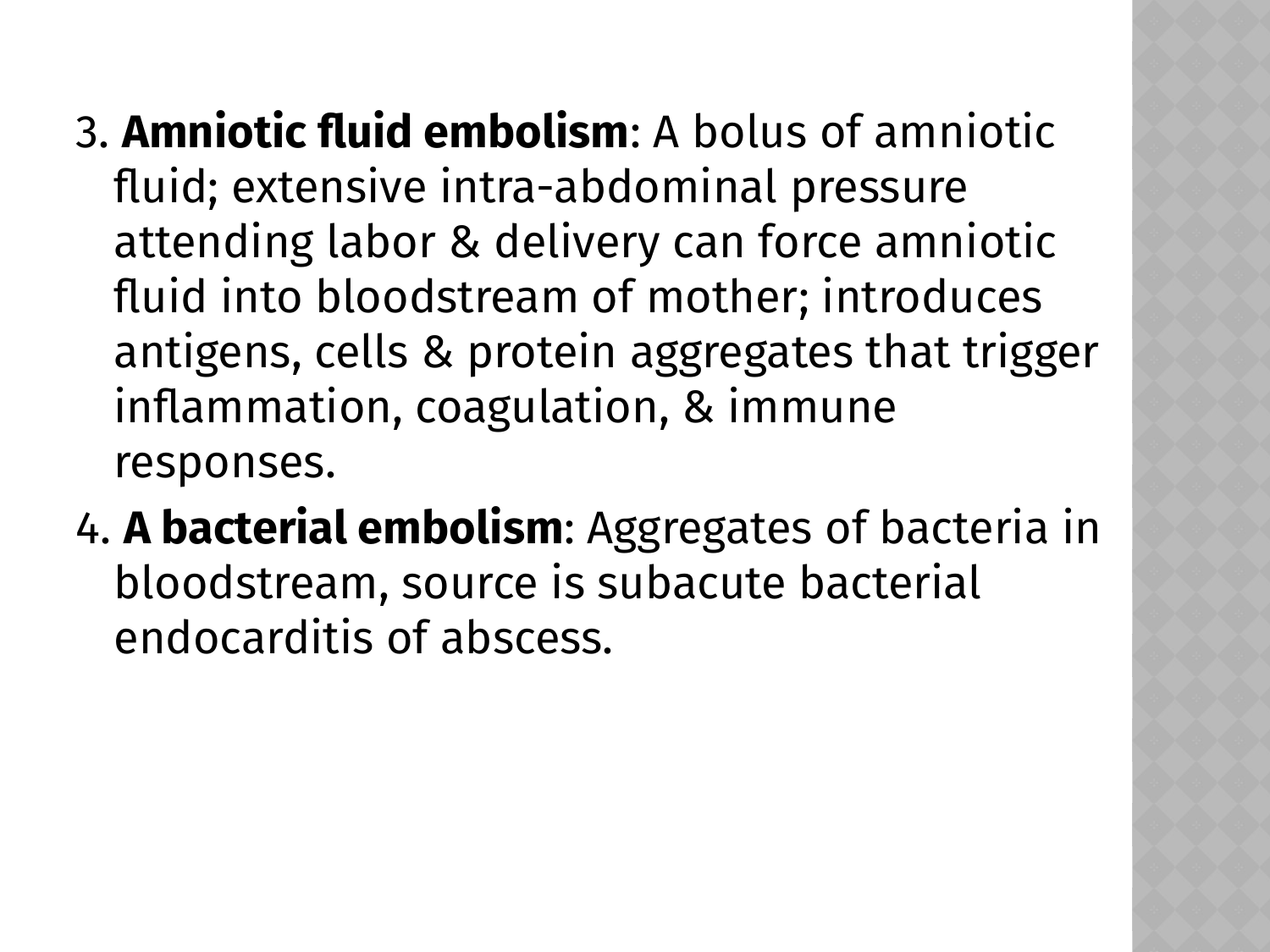

#
3. Amniotic fluid embolism: A bolus of amniotic fluid; extensive intra-abdominal pressure attending labor & delivery can force amniotic fluid into bloodstream of mother; introduces antigens, cells & protein aggregates that trigger inflammation, coagulation, & immune responses.
4. A bacterial embolism: Aggregates of bacteria in bloodstream, source is subacute bacterial endocarditis of abscess.